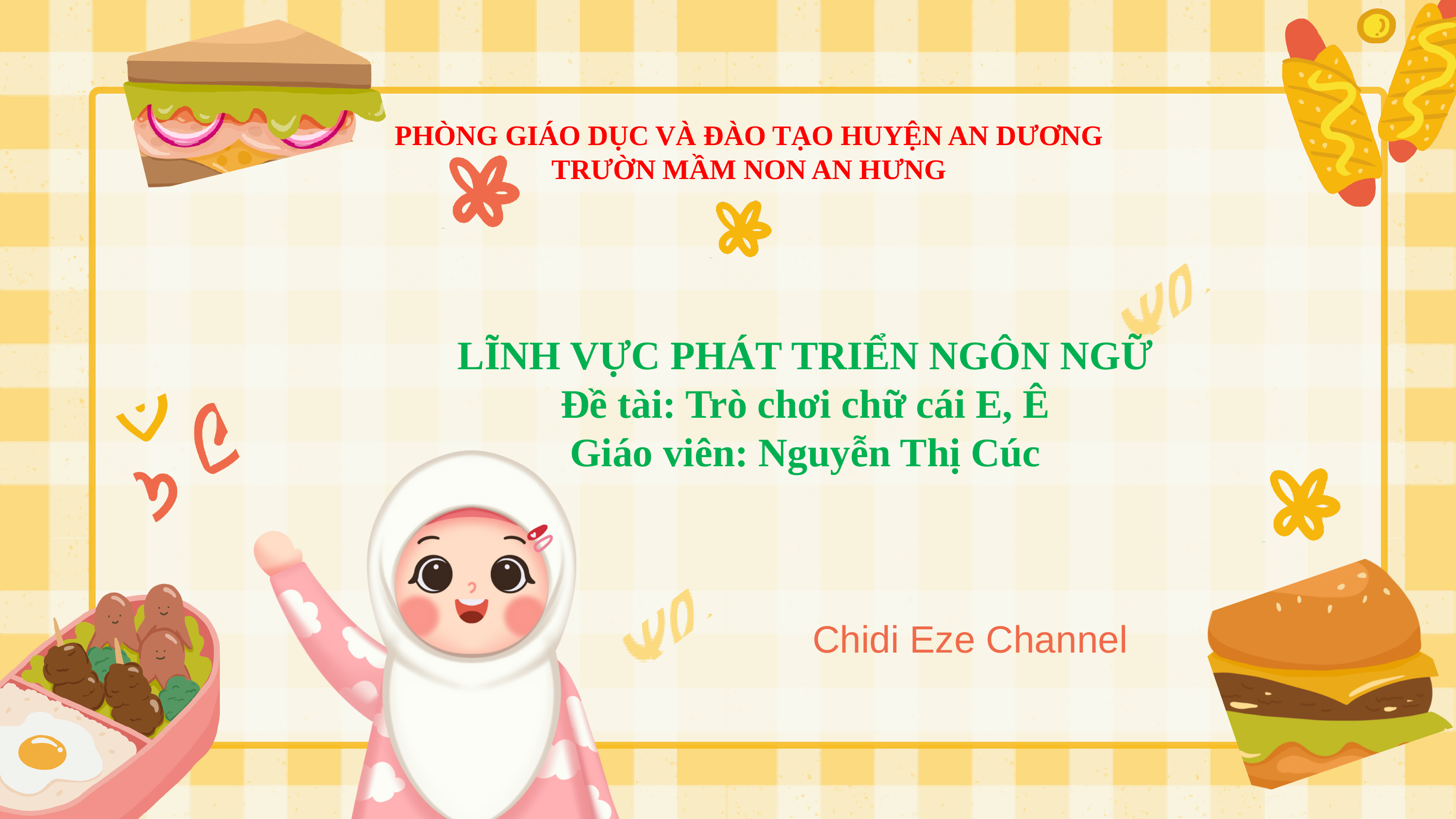

PHÒNG GIÁO DỤC VÀ ĐÀO TẠO HUYỆN AN DƯƠNG
TRƯỜN MẦM NON AN HƯNG

LĨNH VỰC PHÁT TRIỂN NGÔN NGỮ
Đề tài: Trò chơi chữ cái E, Ê
Giáo viên: Nguyễn Thị Cúc

Chidi Eze Channel